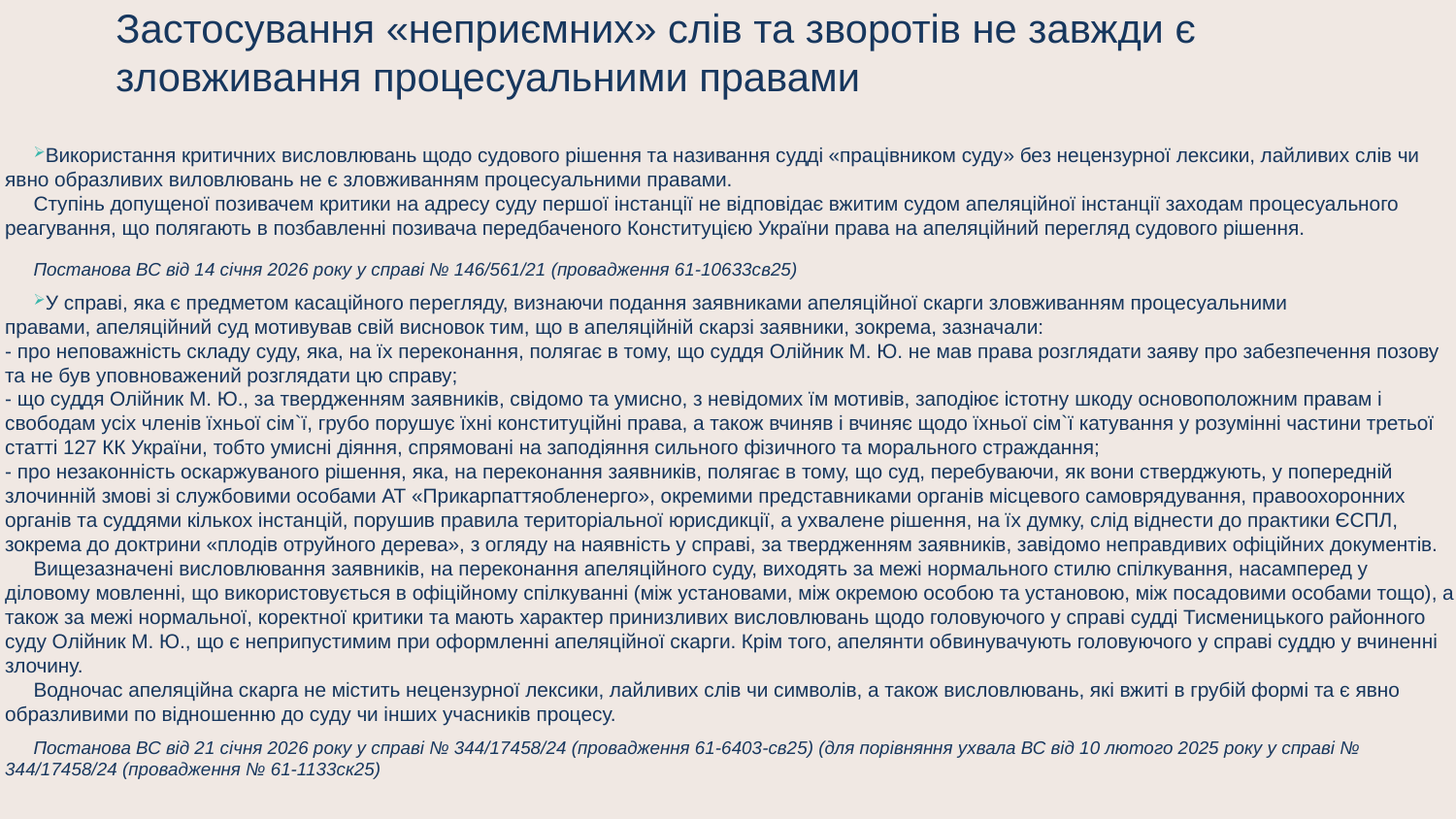

# Застосування «неприємних» слів та зворотів не завжди є зловживання процесуальними правами
Використання критичних висловлювань щодо судового рішення та називання судді «працівником суду» без нецензурної лексики, лайливих слів чи явно образливих виловлювань не є зловживанням процесуальними правами.
Ступінь допущеної позивачем критики на адресу суду першої інстанції не відповідає вжитим судом апеляційної інстанції заходам процесуального реагування, що полягають в позбавленні позивача передбаченого Конституцією України права на апеляційний перегляд судового рішення.
Постанова ВС від 14 січня 2026 року у справі № 146/561/21 (провадження 61-10633св25)
У справі, яка є предметом касаційного перегляду, визнаючи подання заявниками апеляційної скарги зловживанням процесуальними правами, апеляційний суд мотивував свій висновок тим, що в апеляційній скарзі заявники, зокрема, зазначали:
- про неповажність складу суду, яка, на їх переконання, полягає в тому, що суддя Олійник М. Ю. не мав права розглядати заяву про забезпечення позову та не був уповноважений розглядати цю справу;
- що суддя Олійник М. Ю., за твердженням заявників, свідомо та умисно, з невідомих їм мотивів, заподіює істотну шкоду основоположним правам і свободам усіх членів їхньої сім`ї, грубо порушує їхні конституційні права, а також вчиняв і вчиняє щодо їхньої сім`ї катування у розумінні частини третьої статті 127 КК України, тобто умисні діяння, спрямовані на заподіяння сильного фізичного та морального страждання;
- про незаконність оскаржуваного рішення, яка, на переконання заявників, полягає в тому, що суд, перебуваючи, як вони стверджують, у попередній злочинній змові зі службовими особами АТ «Прикарпаттяобленерго», окремими представниками органів місцевого самоврядування, правоохоронних органів та суддями кількох інстанцій, порушив правила територіальної юрисдикції, а ухвалене рішення, на їх думку, слід віднести до практики ЄСПЛ, зокрема до доктрини «плодів отруйного дерева», з огляду на наявність у справі, за твердженням заявників, завідомо неправдивих офіційних документів.
Вищезазначені висловлювання заявників, на переконання апеляційного суду, виходять за межі нормального стилю спілкування, насамперед у діловому мовленні, що використовується в офіційному спілкуванні (між установами, між окремою особою та установою, між посадовими особами тощо), а також за межі нормальної, коректної критики та мають характер принизливих висловлювань щодо головуючого у справі судді Тисменицького районного суду Олійник М. Ю., що є неприпустимим при оформленні апеляційної скарги. Крім того, апелянти обвинувачують головуючого у справі суддю у вчиненні злочину.
Водночас апеляційна скарга не містить нецензурної лексики, лайливих слів чи символів, а також висловлювань, які вжиті в грубій формі та є явно образливими по відношенню до суду чи інших учасників процесу.
Постанова ВС від 21 січня 2026 року у справі № 344/17458/24 (провадження 61-6403-св25) (для порівняння ухвала ВС від 10 лютого 2025 року у справі № 344/17458/24 (провадження № 61-1133ск25)